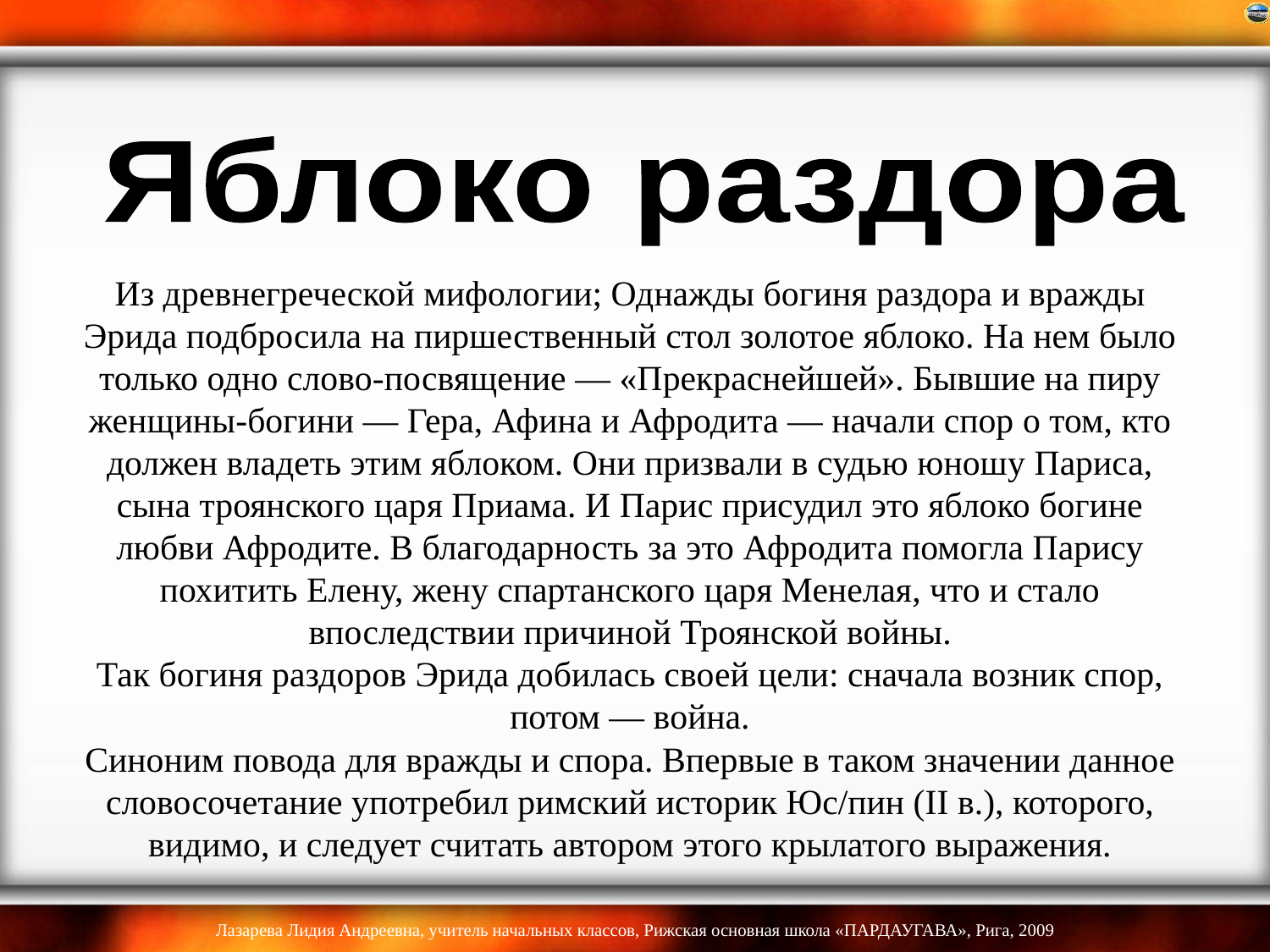

Яблоко раздора
# Из древнегреческой мифологии; Однажды богиня раздора и вражды Эрида подбросила на пиршественный стол золотое яблоко. На нем было только одно слово-посвящение — «Прекраснейшей». Бывшие на пиру женщины-богини — Гера, Афина и Афродита — начали спор о том, кто должен владеть этим яблоком. Они призвали в судью юношу Париса, сына троянского царя Приама. И Парис присудил это яблоко богине любви Афродите. В благодарность за это Афродита помогла Парису похитить Елену, жену спартанского царя Менелая, что и стало впоследствии причиной Троянской войны. Так богиня раздоров Эрида добилась своей цели: сначала возник спор, потом — война. Синоним повода для вражды и спора. Впервые в таком значении данное словосочетание употребил римский историк Юс/пин (II в.), которого, видимо, и следует считать автором этого крылатого выражения.